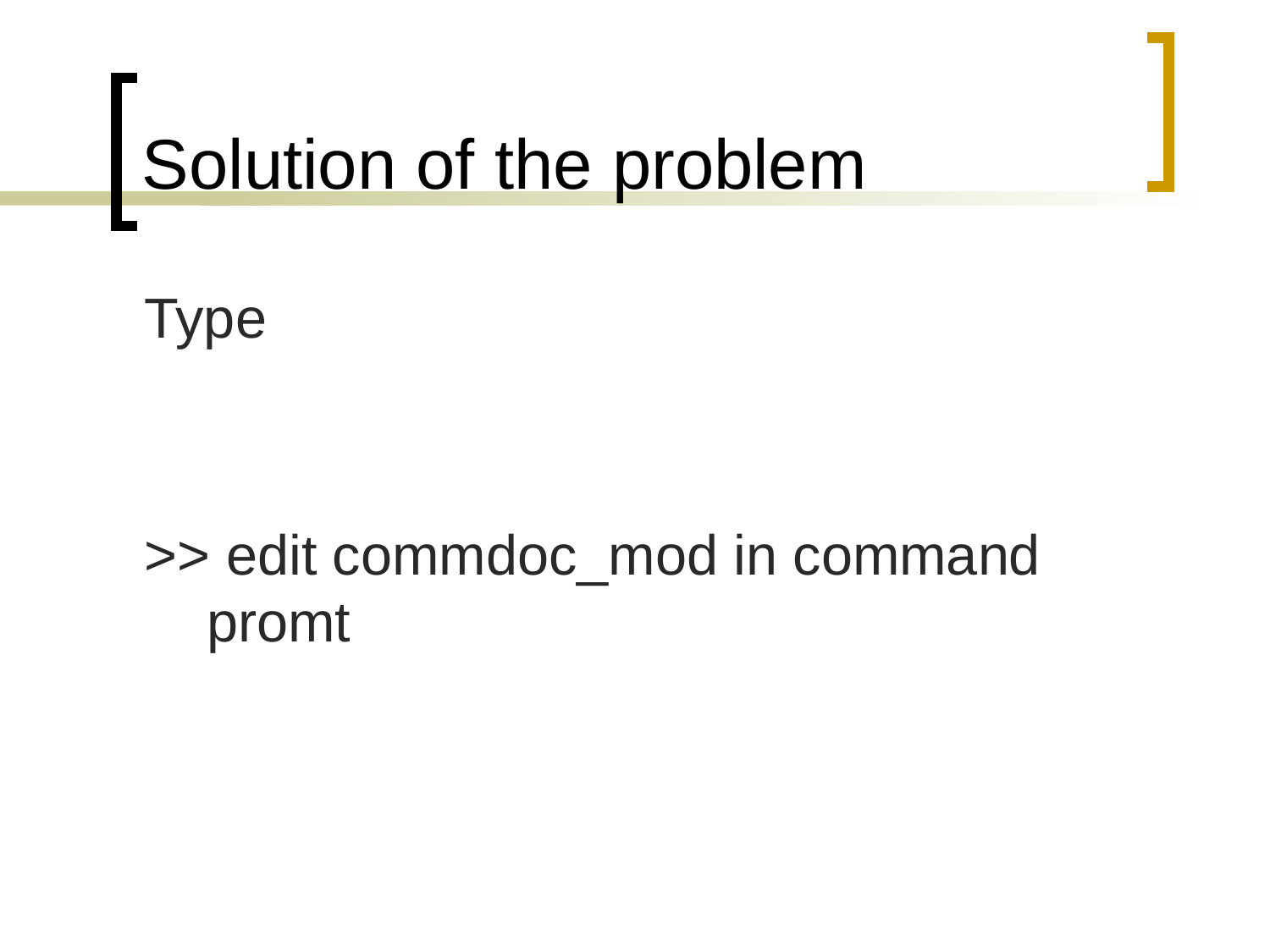

# Solution of the problem
Type

>> edit commdoc_mod in command promt